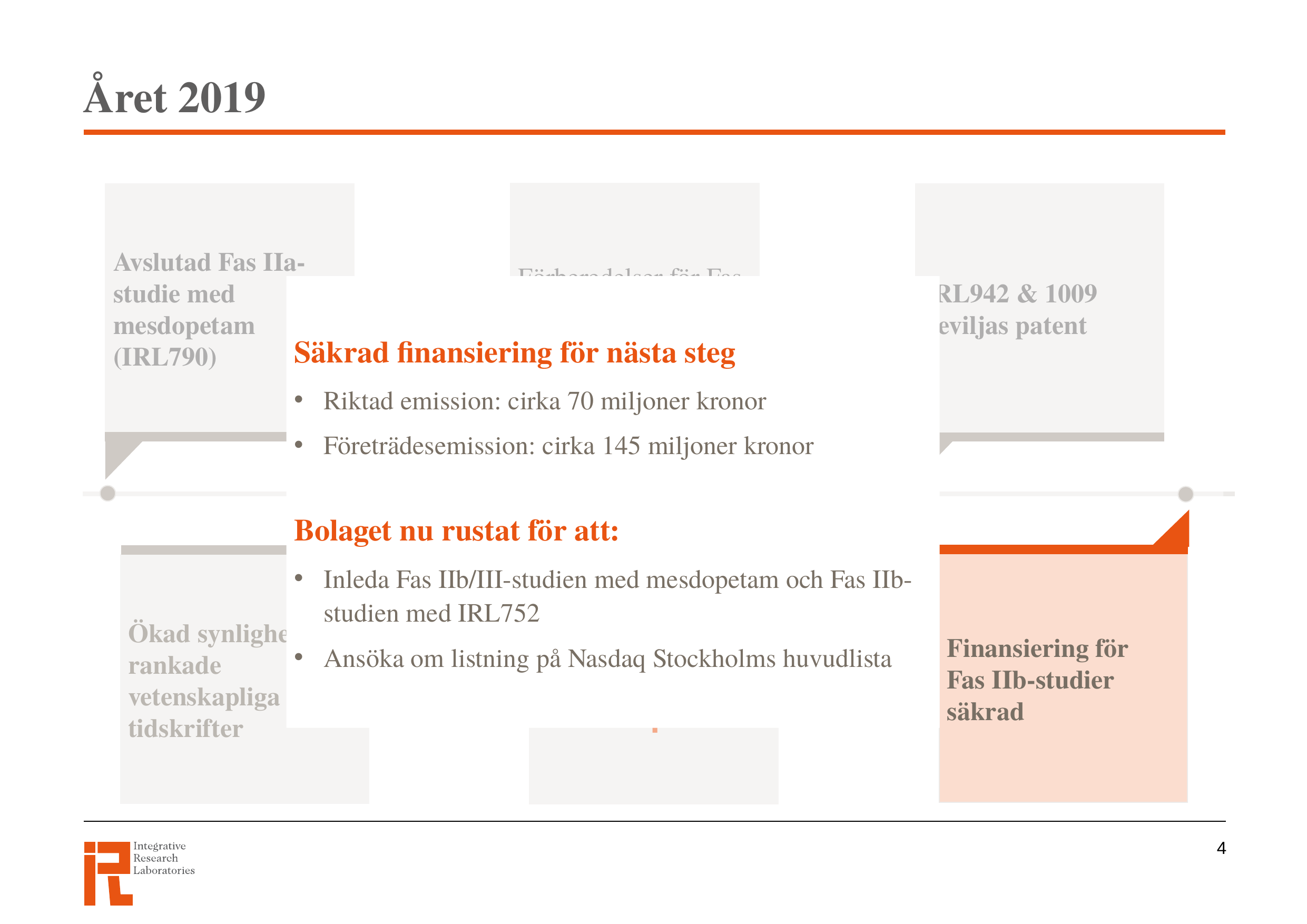

# Året 2019

Förberedelser för Fas IIb-studie med IRL752
Avslutad Fas IIa-studie med mesdopetam (IRL790)
IRL942 & 1009 beviljas patent
Säkrad finansiering för nästa steg
Riktad emission: cirka 70 miljoner kronor
Företrädesemission: cirka 145 miljoner kronor

Bolaget nu rustat för att:
Inleda Fas IIb/III-studien med mesdopetam och Fas IIb-studien med IRL752
Ansöka om listning på Nasdaq Stockholms huvudlista

Finansiering för
Fas IIb-studier säkrad
Ökad synlighet högt rankade vetenskapliga tidskrifter
WHO ger IRL790 nya namnet
mesdopetam
4